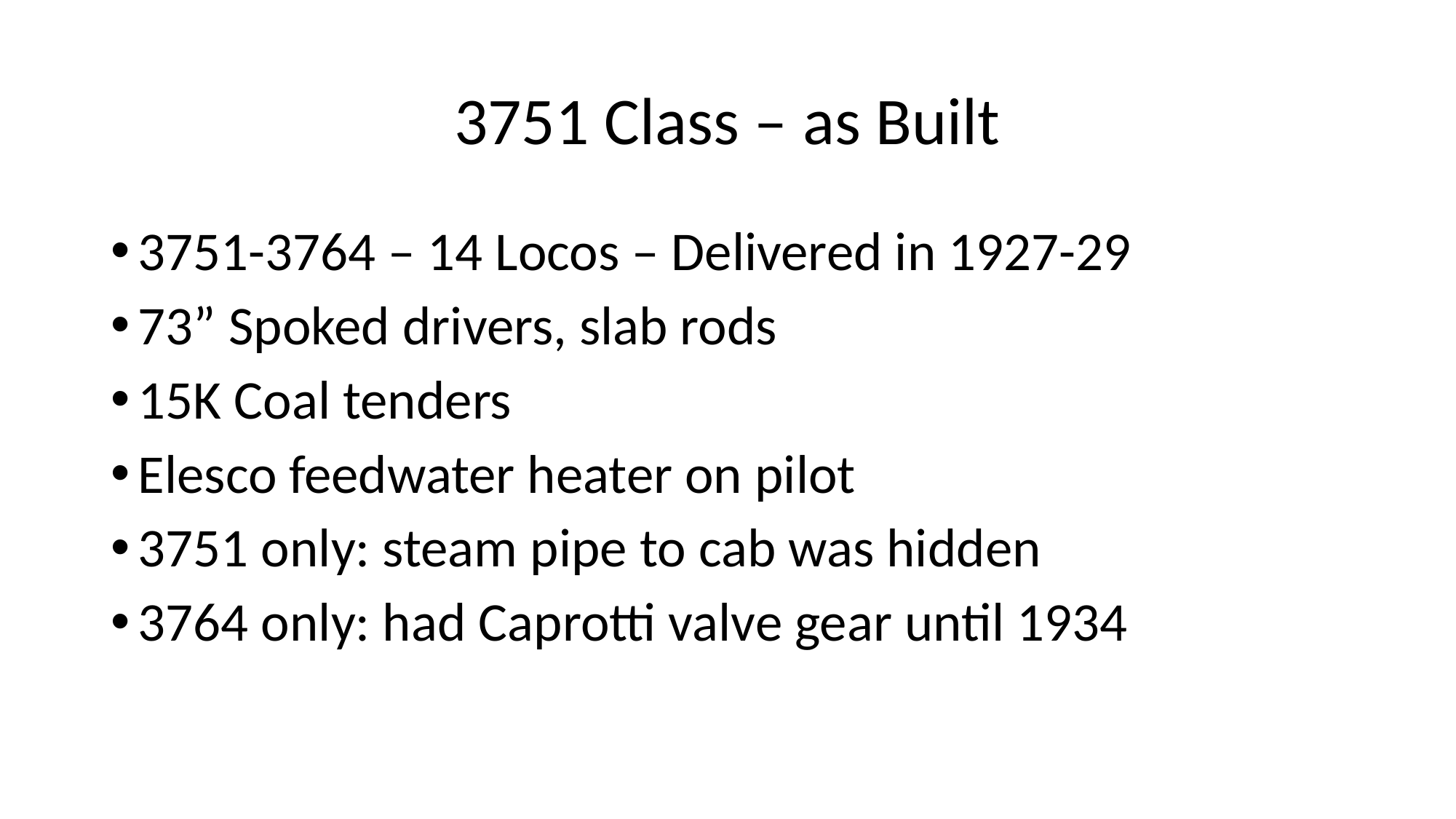

# 3751 Class – as Built
3751-3764 – 14 Locos – Delivered in 1927-29
73” Spoked drivers, slab rods
15K Coal tenders
Elesco feedwater heater on pilot
3751 only: steam pipe to cab was hidden
3764 only: had Caprotti valve gear until 1934